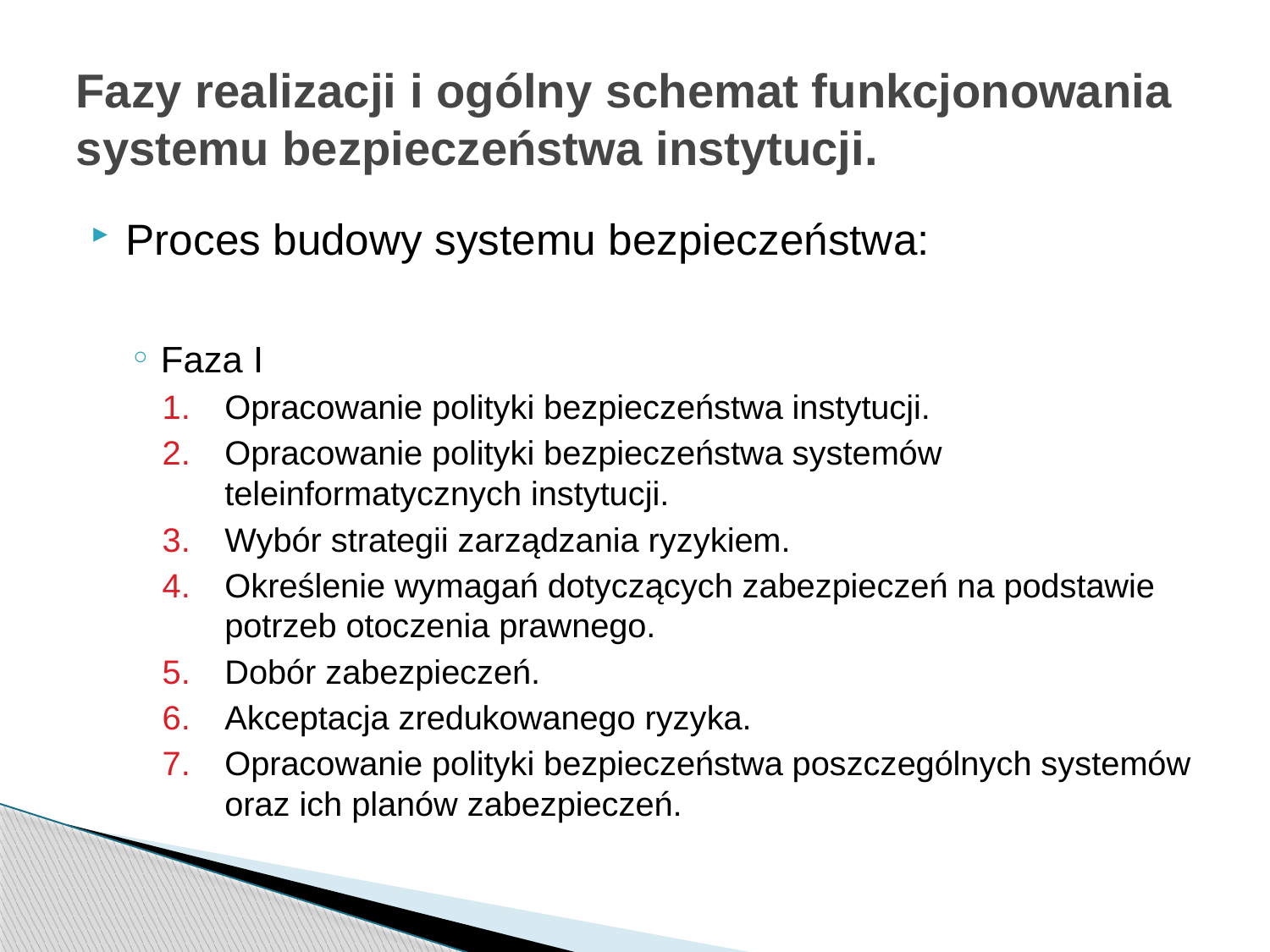

# Fazy realizacji i ogólny schemat funkcjonowania systemu bezpieczeństwa instytucji.
Proces budowy systemu bezpieczeństwa:

Faza I
Opracowanie polityki bezpieczeństwa instytucji.
Opracowanie polityki bezpieczeństwa systemów teleinformatycznych instytucji.
Wybór strategii zarządzania ryzykiem.
Określenie wymagań dotyczących zabezpieczeń na podstawie potrzeb otoczenia prawnego.
Dobór zabezpieczeń.
Akceptacja zredukowanego ryzyka.
Opracowanie polityki bezpieczeństwa poszczególnych systemów oraz ich planów zabezpieczeń.